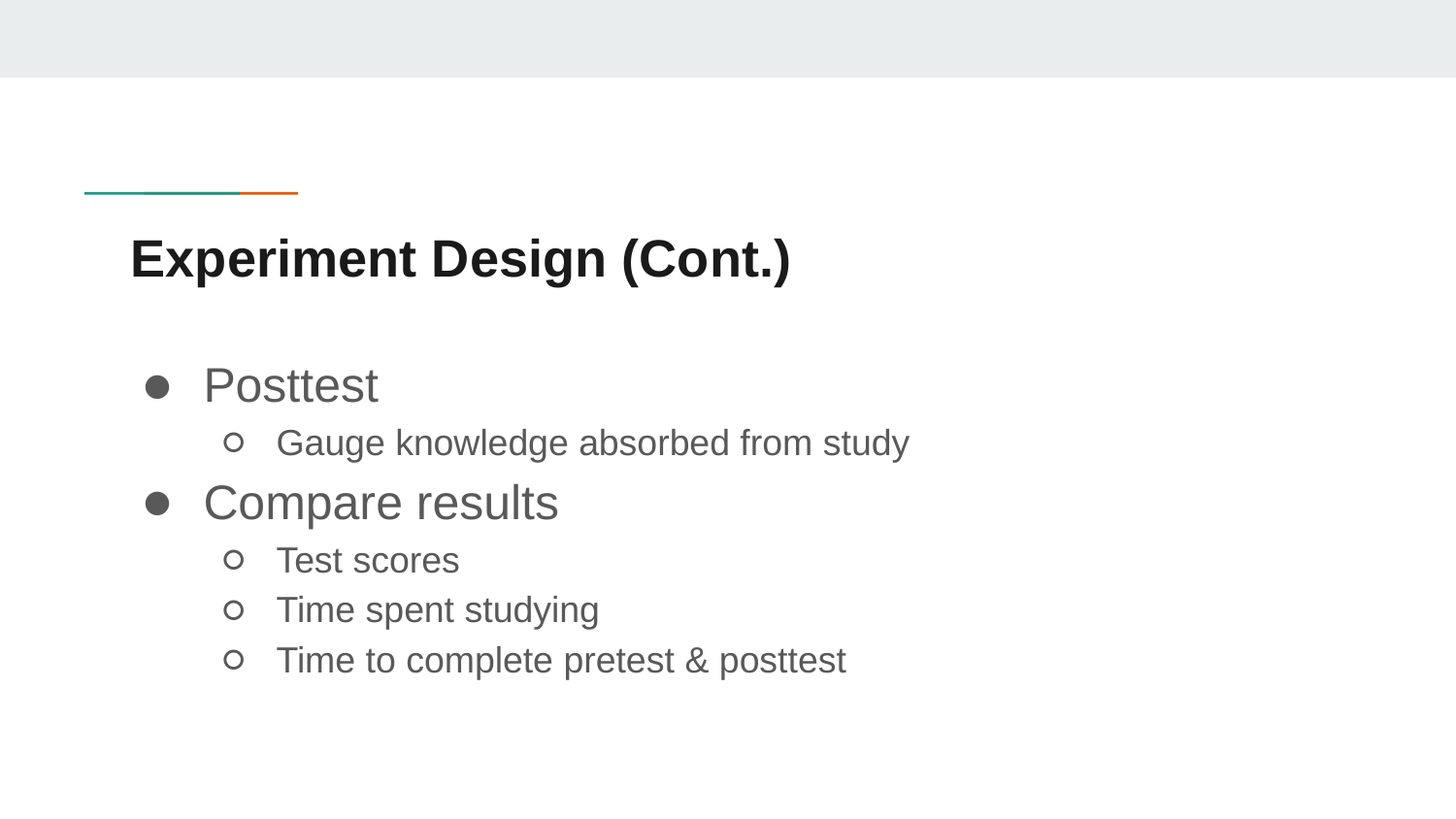

# Experiment Design (Cont.)
Posttest
Gauge knowledge absorbed from study
Compare results
Test scores
Time spent studying
Time to complete pretest & posttest